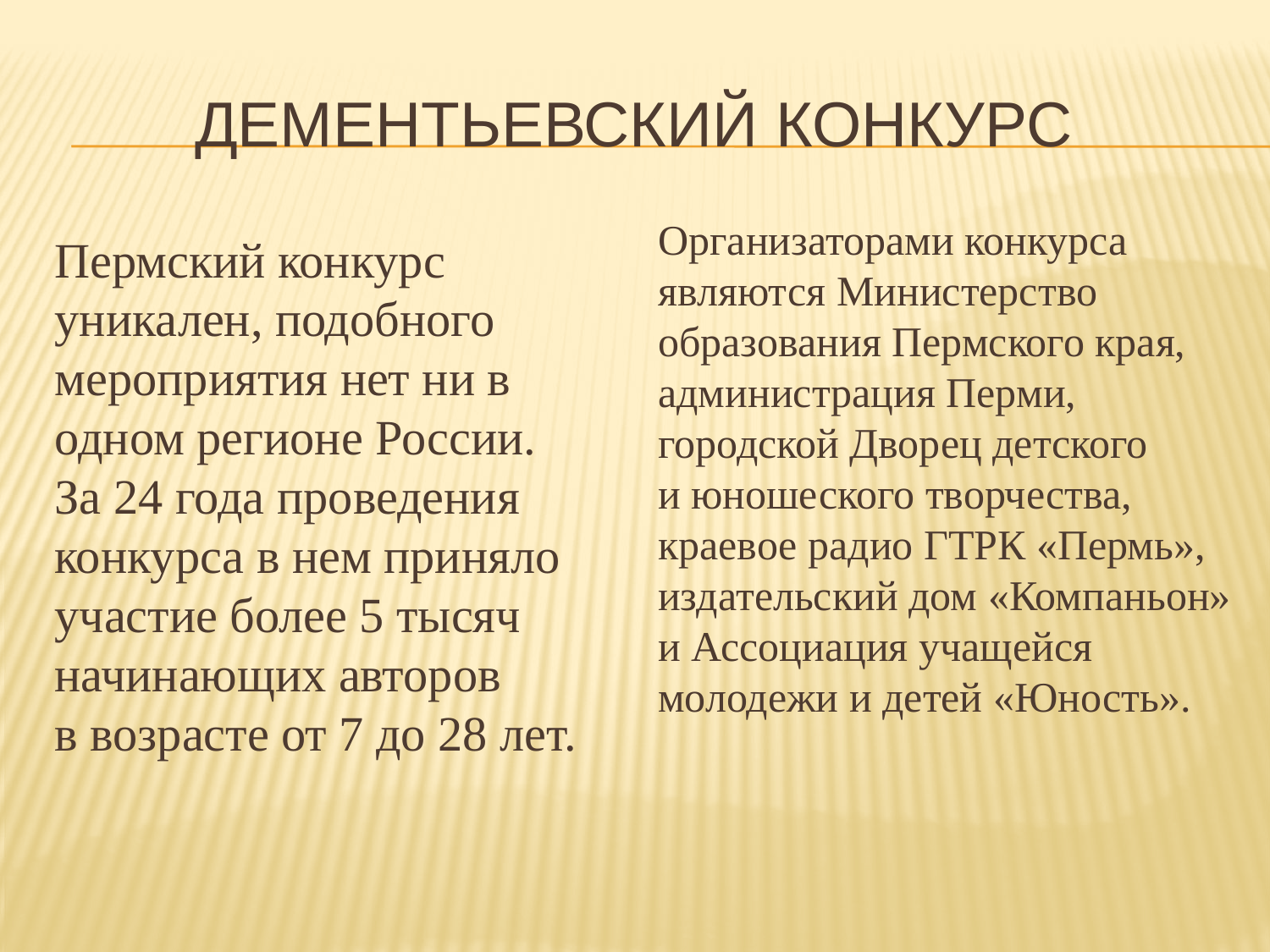

# Дементьевский конкурс
Организаторами конкурса являются Министерство образования Пермского края, администрация Перми, городской Дворец детского и юношеского творчества, краевое радио ГТРК «Пермь», издательский дом «Компаньон» и Ассоциация учащейся молодежи и детей «Юность».
Пермский конкурс уникален, подобного мероприятия нет ни в одном регионе России. За 24 года проведения конкурса в нем приняло участие более 5 тысяч начинающих авторов в возрасте от 7 до 28 лет.